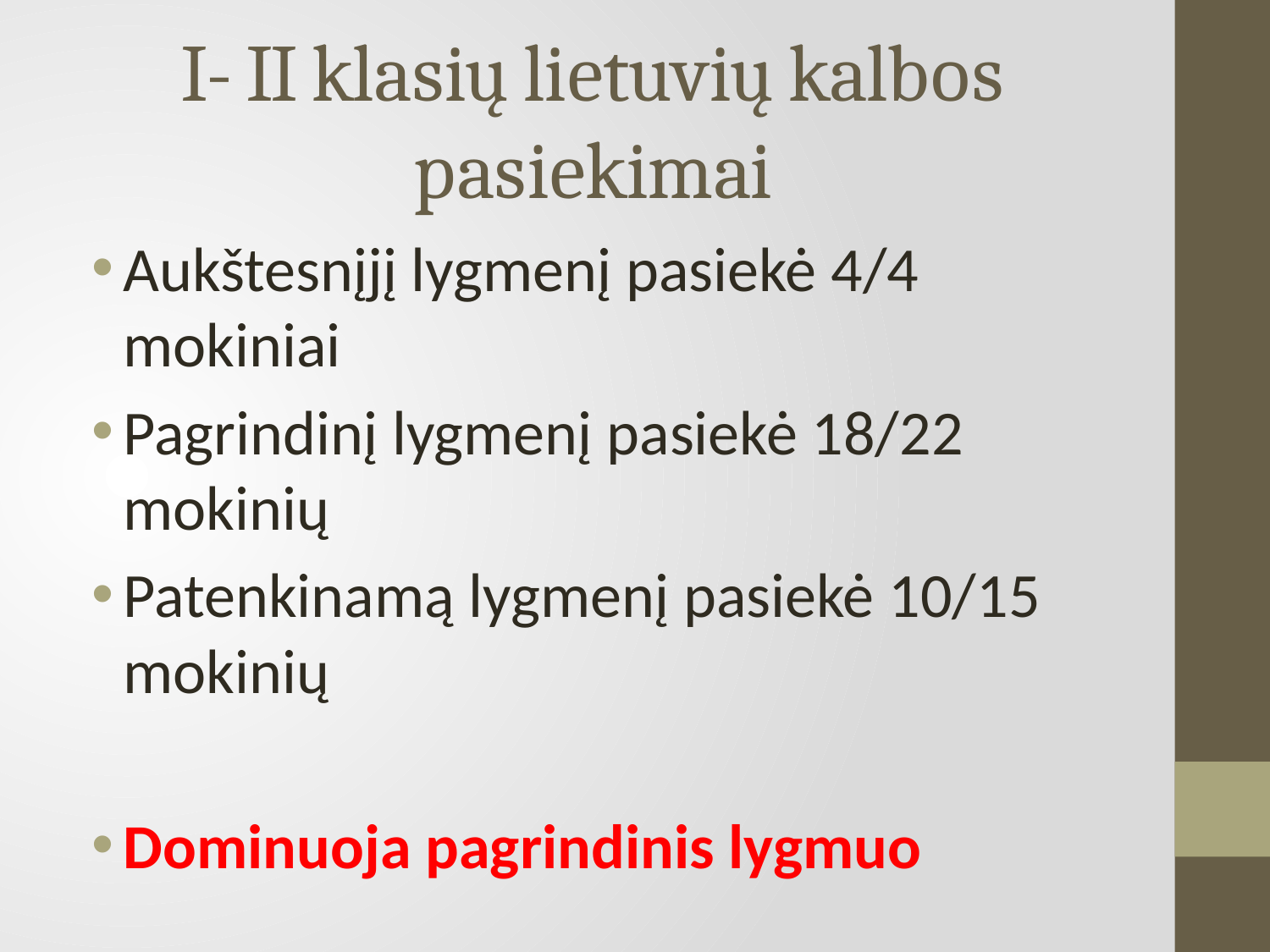

# I- II klasių lietuvių kalbos pasiekimai
Aukštesnįjį lygmenį pasiekė 4/4 mokiniai
Pagrindinį lygmenį pasiekė 18/22 mokinių
Patenkinamą lygmenį pasiekė 10/15 mokinių

Dominuoja pagrindinis lygmuo